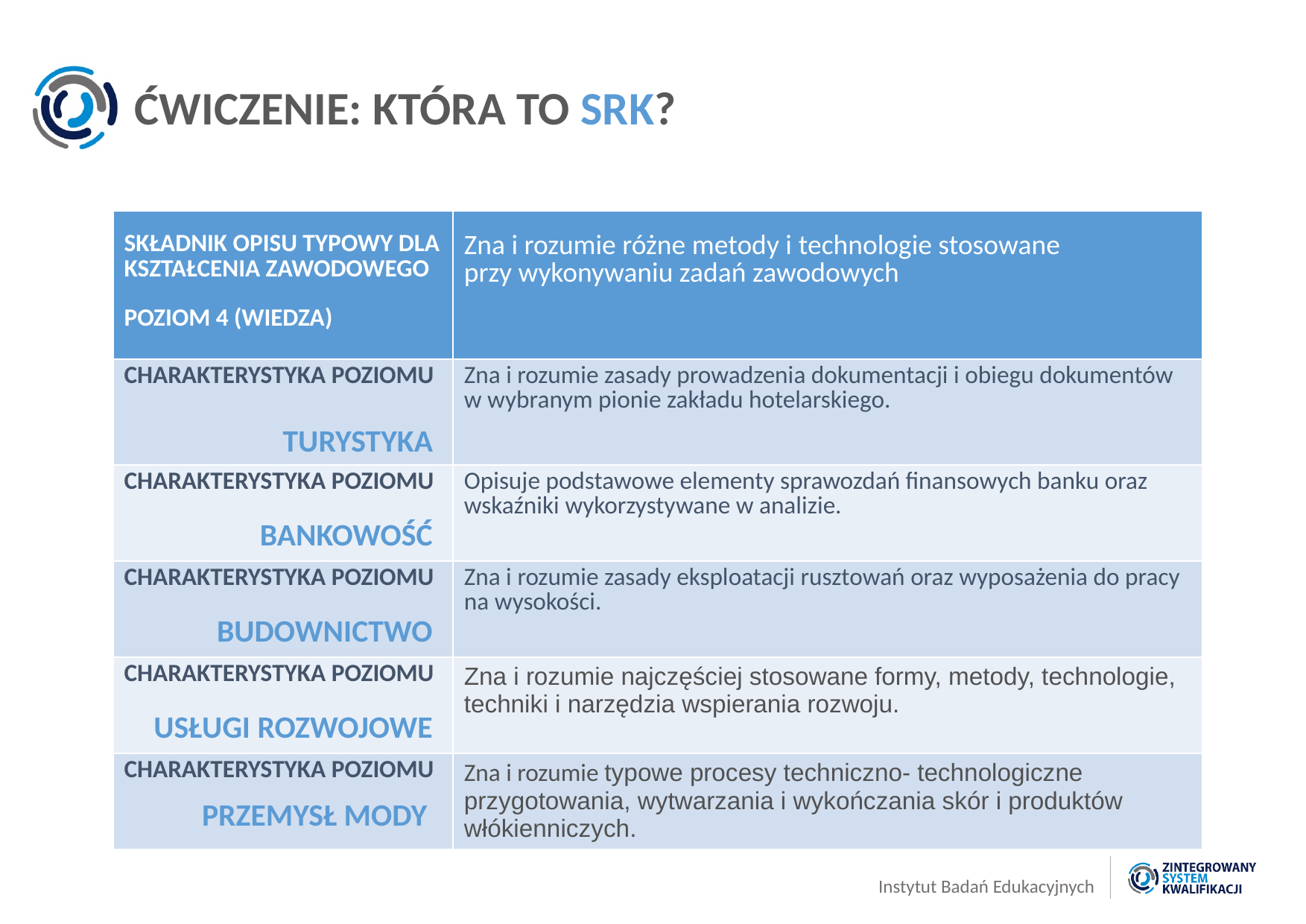

# ĆWICZENIE: KTÓRA TO SRK?
| SKŁADNIK OPISU TYPOWY DLA KSZTAŁCENIA ZAWODOWEGO POZIOM 4 (WIEDZA) | Zna i rozumie różne metody i technologie stosowane przy wykonywaniu zadań zawodowych |
| --- | --- |
| CHARAKTERYSTYKA POZIOMU | Zna i rozumie zasady prowadzenia dokumentacji i obiegu dokumentów w wybranym pionie zakładu hotelarskiego. |
| CHARAKTERYSTYKA POZIOMU | Opisuje podstawowe elementy sprawozdań finansowych banku oraz wskaźniki wykorzystywane w analizie. |
| CHARAKTERYSTYKA POZIOMU | Zna i rozumie zasady eksploatacji rusztowań oraz wyposażenia do pracy na wysokości. |
| CHARAKTERYSTYKA POZIOMU | Zna i rozumie najczęściej stosowane formy, metody, technologie, techniki i narzędzia wspierania rozwoju. |
| CHARAKTERYSTYKA POZIOMU | Zna i rozumie typowe procesy techniczno- technologiczne przygotowania, wytwarzania i wykończania skór i produktów włókienniczych. |
TURYSTYKA
BANKOWOŚĆ
BUDOWNICTWO
USŁUGI ROZWOJOWE
PRZEMYSŁ MODY